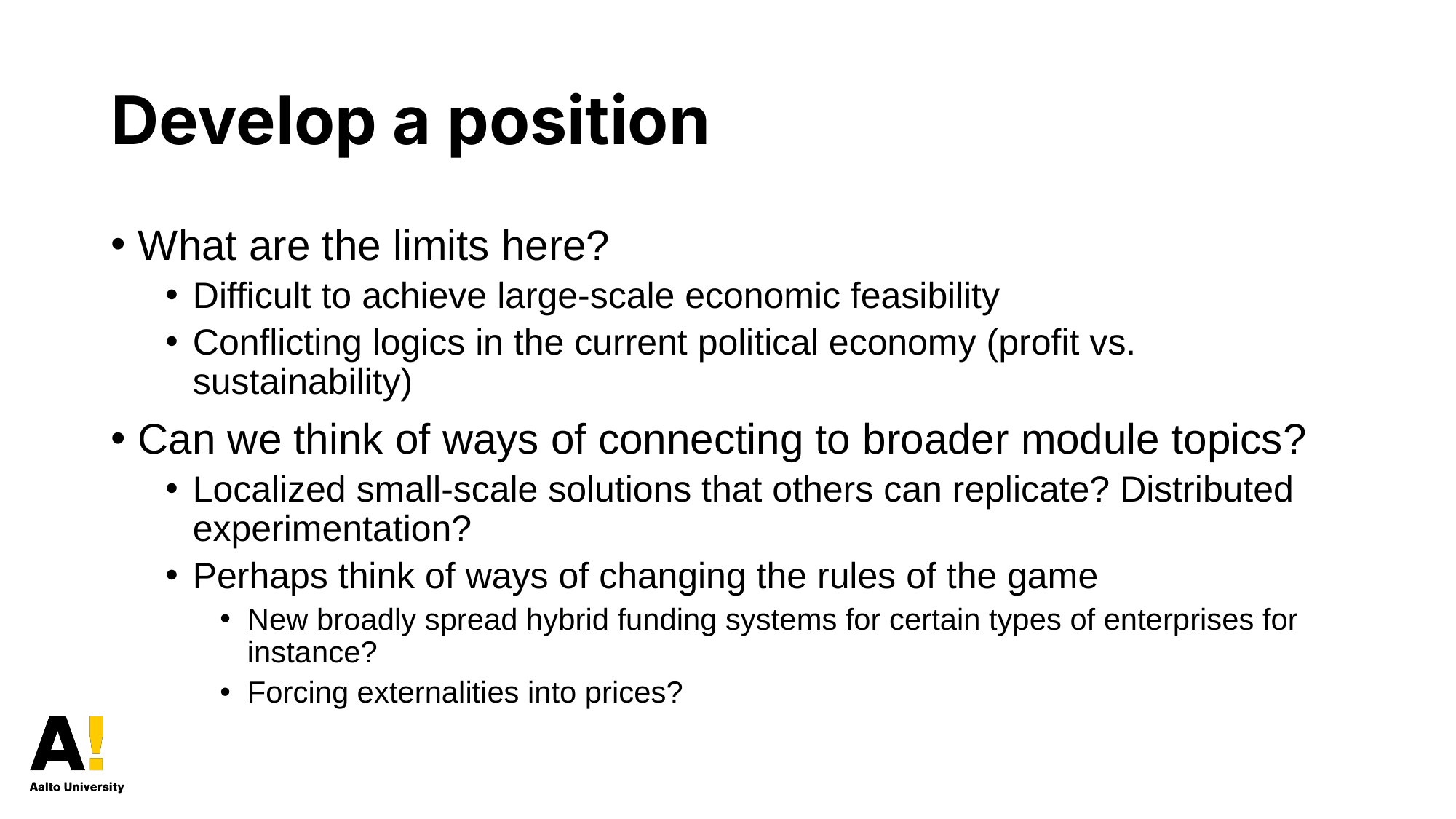

# Develop a position
What are the limits here?
Difficult to achieve large-scale economic feasibility
Conflicting logics in the current political economy (profit vs. sustainability)
Can we think of ways of connecting to broader module topics?
Localized small-scale solutions that others can replicate? Distributed experimentation?
Perhaps think of ways of changing the rules of the game
New broadly spread hybrid funding systems for certain types of enterprises for instance?
Forcing externalities into prices?